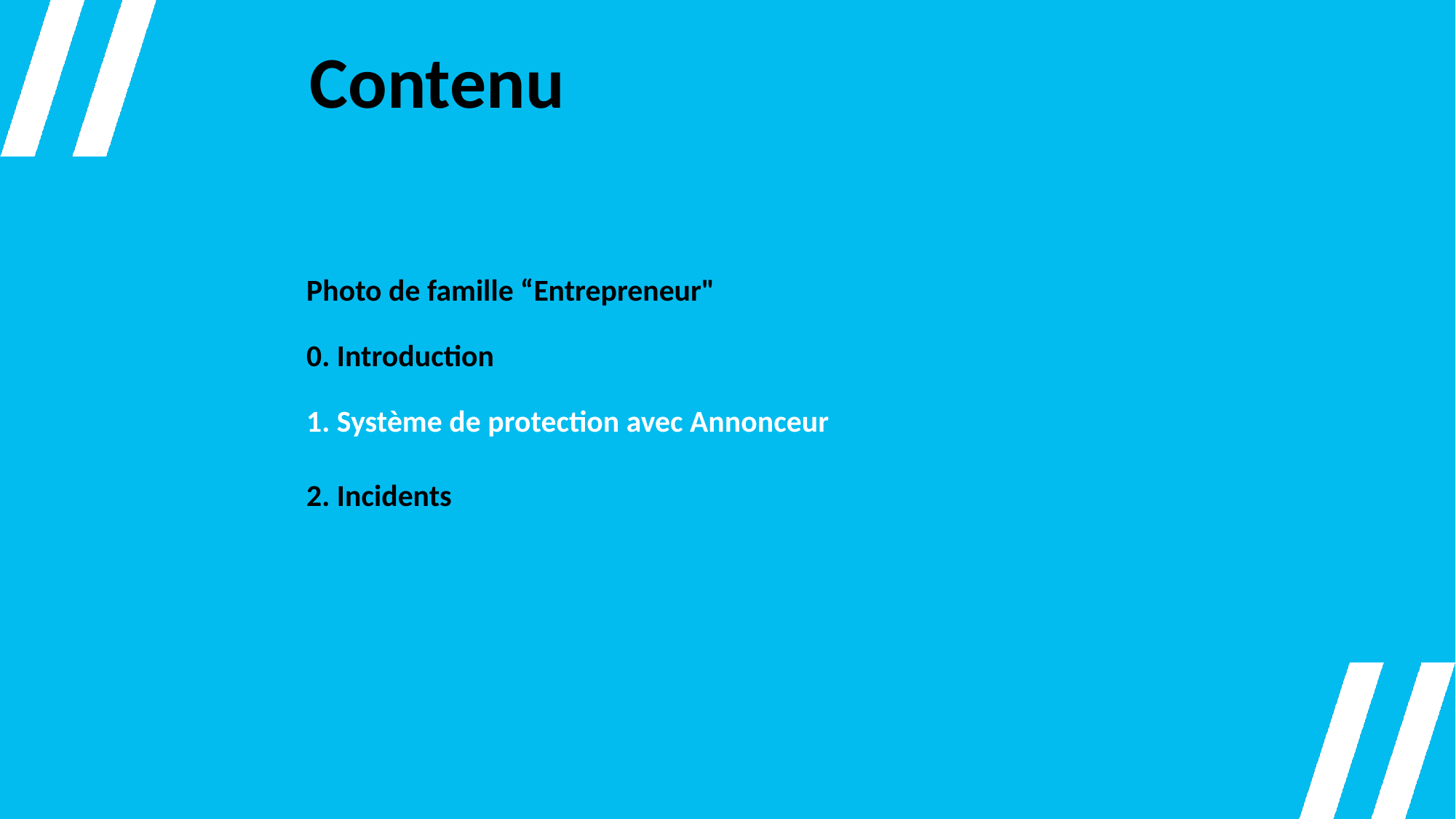

Contenu
Photo de famille “Entrepreneur"
0. Introduction
1. Système de protection avec Annonceur
2. Incidents